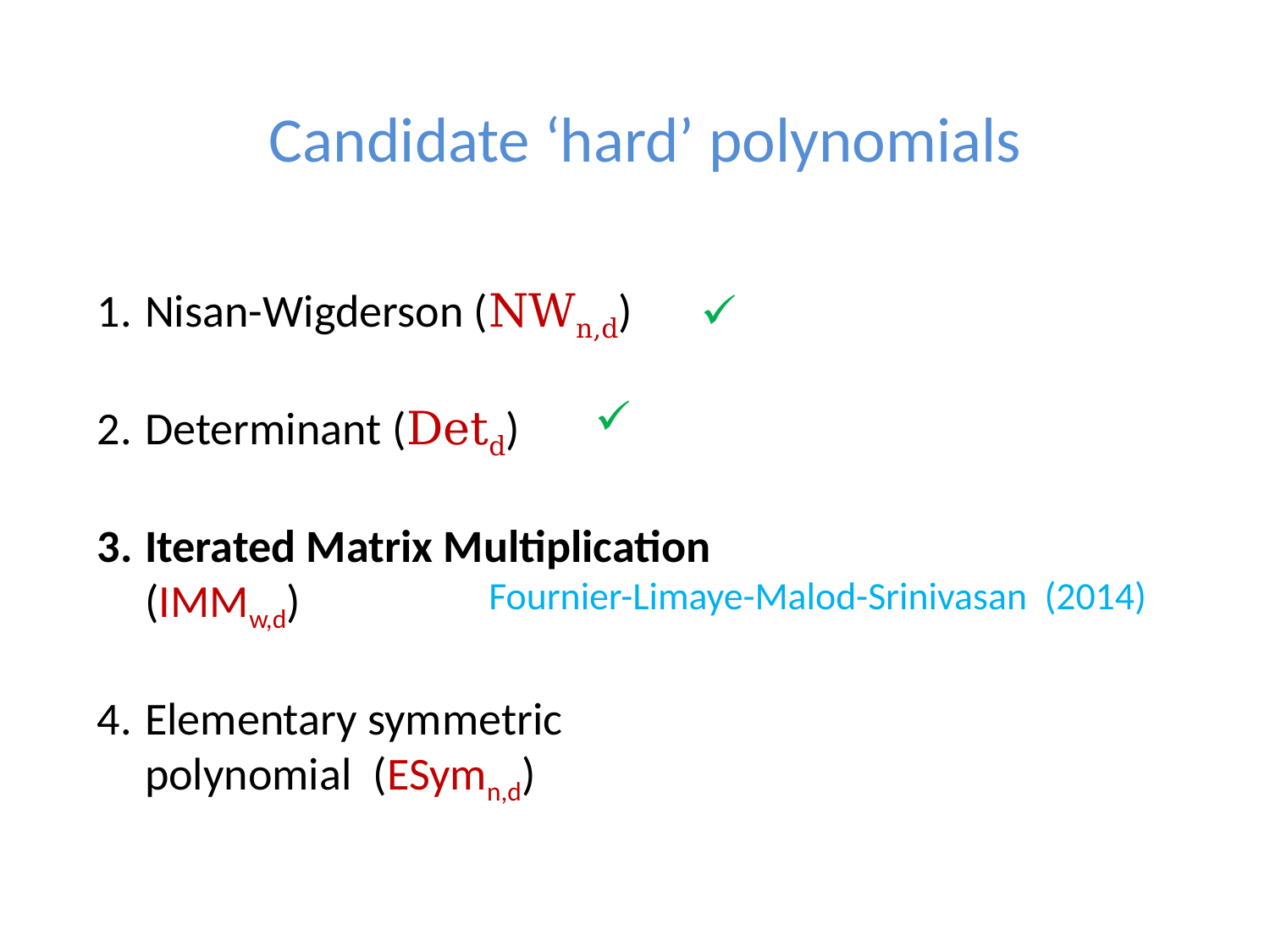

# Candidate ‘hard’ polynomials
Nisan-Wigderson (NWn,d)

Determinant (Detd)

Iterated Matrix Multiplication (IMMw,d)

Elementary symmetric polynomial  (ESymn,d)

Fournier-Limaye-Malod-Srinivasan  (2014)